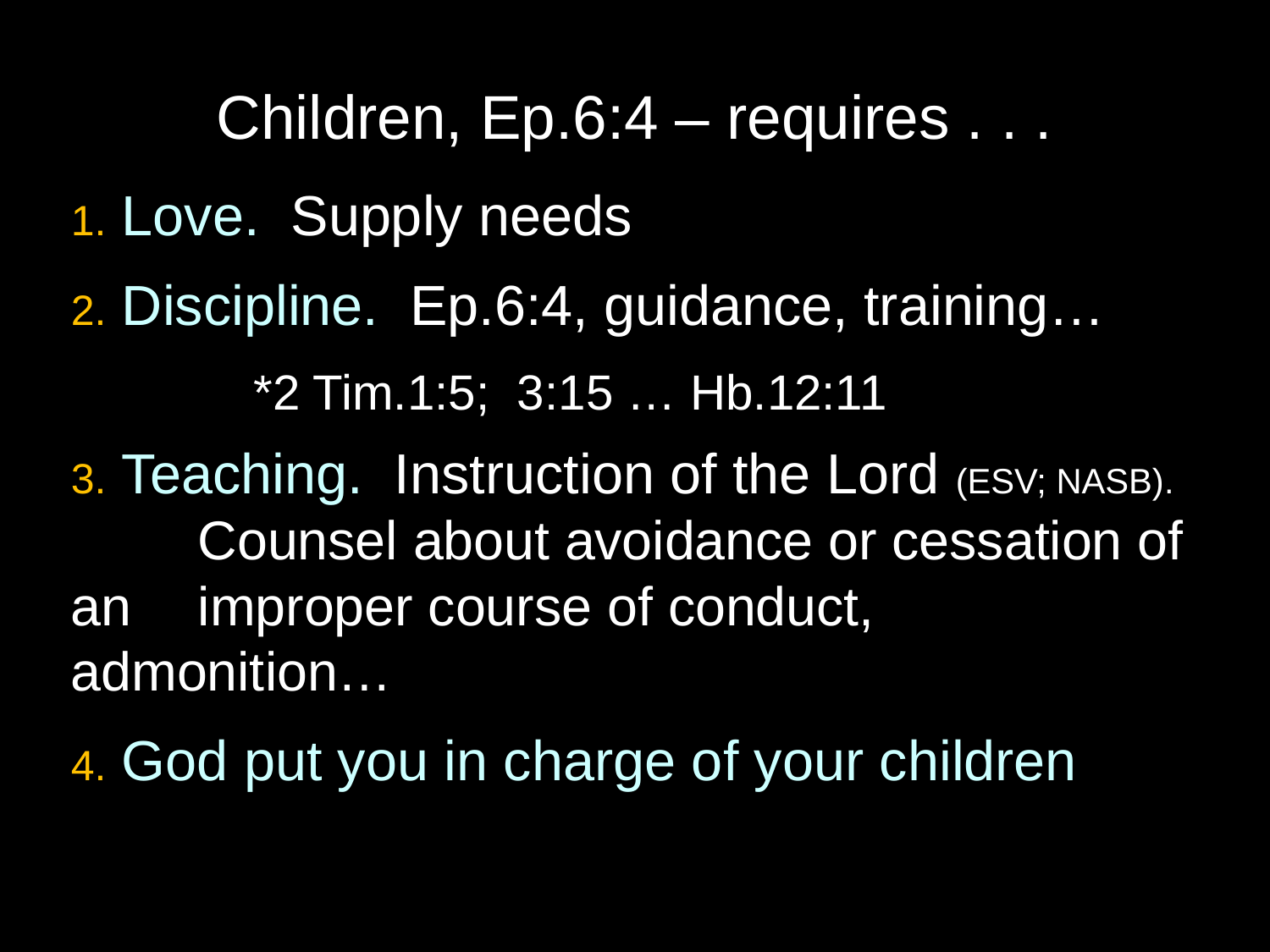

# Children, Ep.6:4 – requires . . .

1. Love.  Supply needs
2. Discipline.  Ep.6:4, guidance, training…
	*2 Tim.1:5;  3:15 … Hb.12:11
3. Teaching.  Instruction of the Lord (ESV; NASB).  	Counsel about avoidance or cessation of an 	improper course of conduct, admonition…
4. God put you in charge of your children